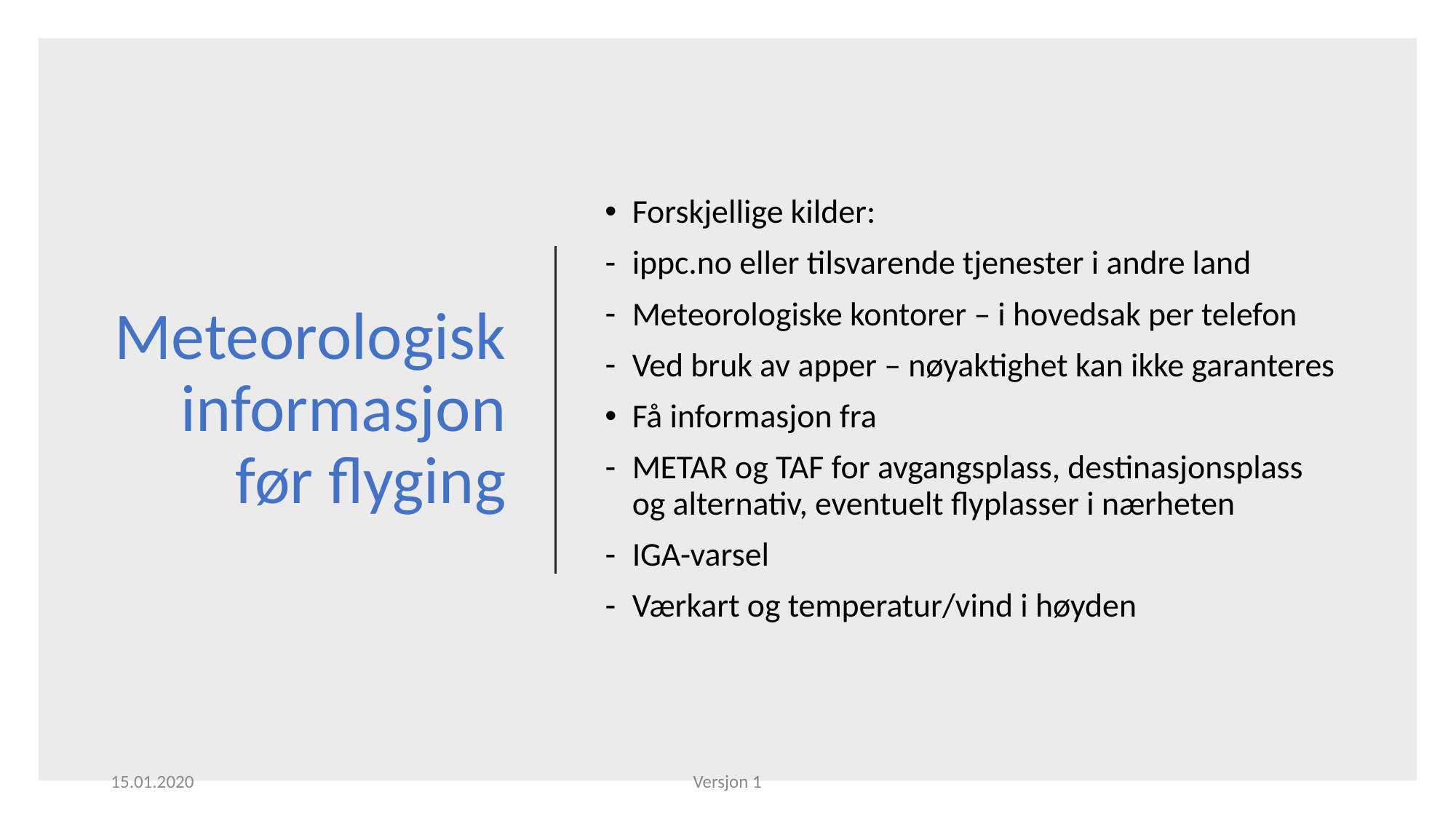

# Meteorologisk informasjon før flyging
Forskjellige kilder:
ippc.no eller tilsvarende tjenester i andre land
Meteorologiske kontorer – i hovedsak per telefon
Ved bruk av apper – nøyaktighet kan ikke garanteres
Få informasjon fra
METAR og TAF for avgangsplass, destinasjonsplass og alternativ, eventuelt flyplasser i nærheten
IGA-varsel
Værkart og temperatur/vind i høyden
15.01.2020
Versjon 1